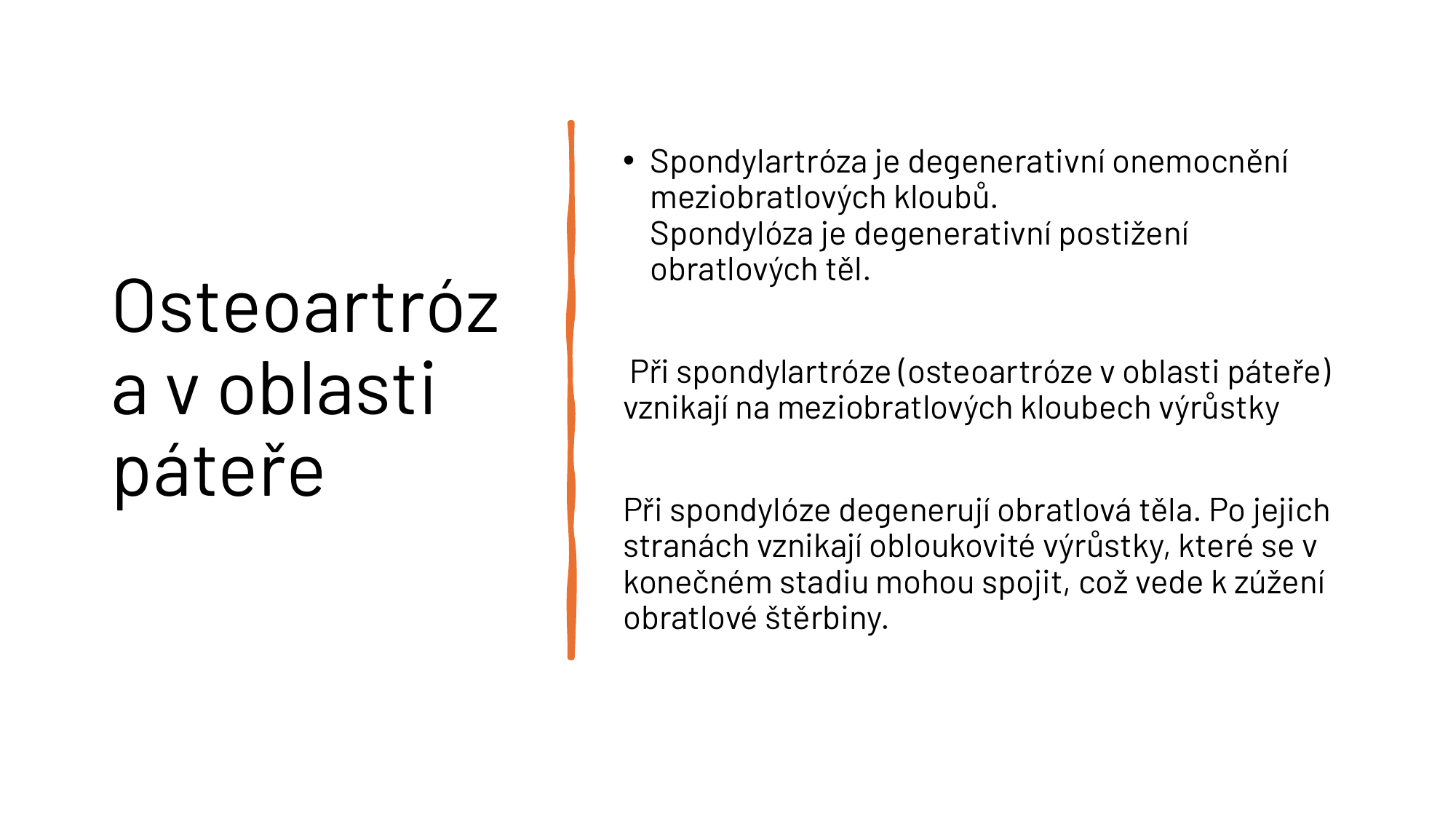

# Osteoartróza v oblasti páteře
Spondylartróza je degenerativní onemocnění meziobratlových kloubů.
Spondylóza je degenerativní postižení obratlových těl.

 Při spondylartróze (osteoartróze v oblasti páteře) vznikají na meziobratlových kloubech výrůstky

Při spondylóze degenerují obratlová těla. Po jejich stranách vznikají obloukovité výrůstky, které se v konečném stadiu mohou spojit, což vede k zúžení obratlové štěrbiny.